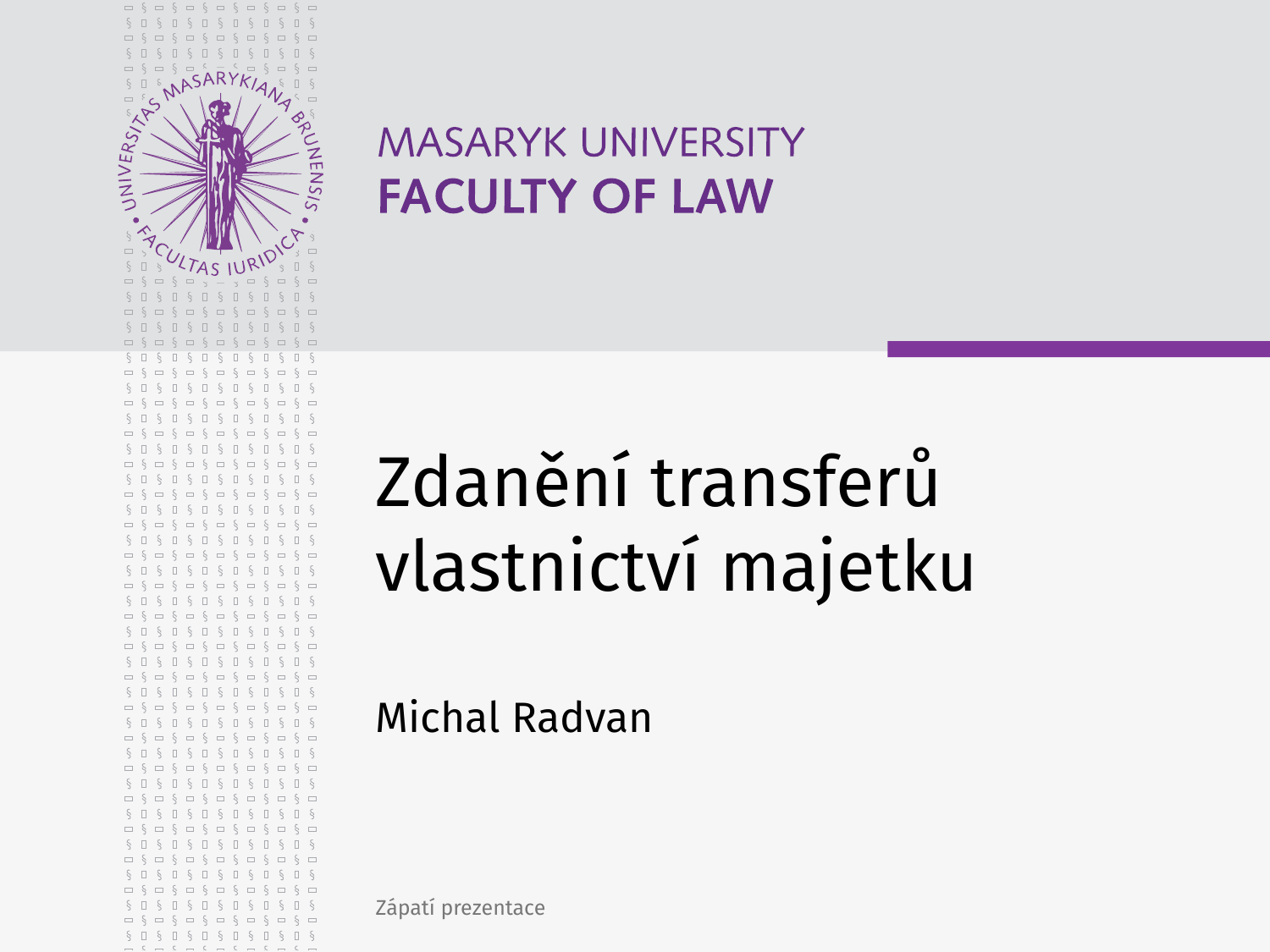

# Zdanění transferů vlastnictví majetku Michal Radvan
Zápatí prezentace